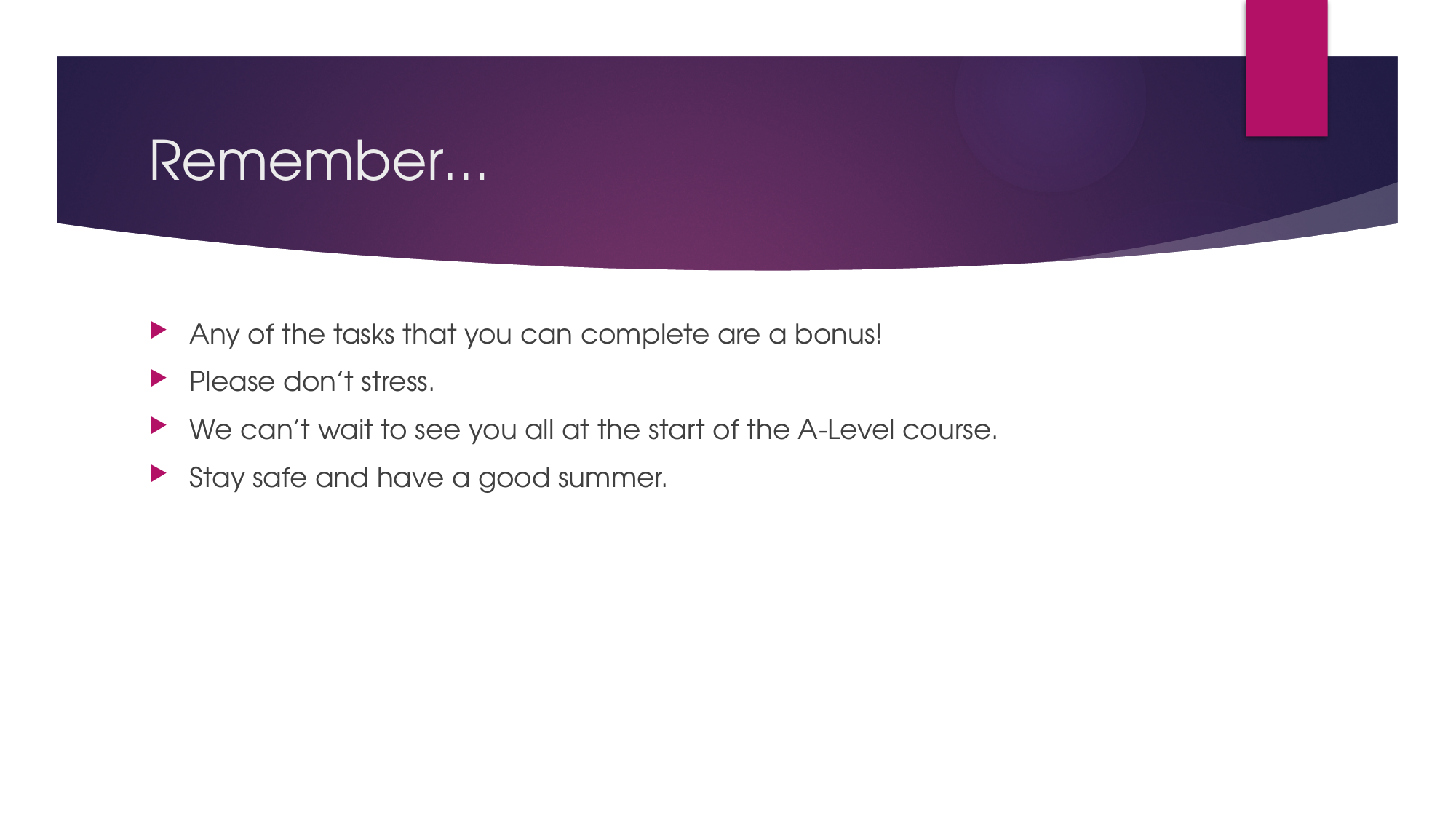

# Remember…
Any of the tasks that you can complete are a bonus!
Please don’t stress.
We can’t wait to see you all at the start of the A-Level course.
Stay safe and have a good summer.